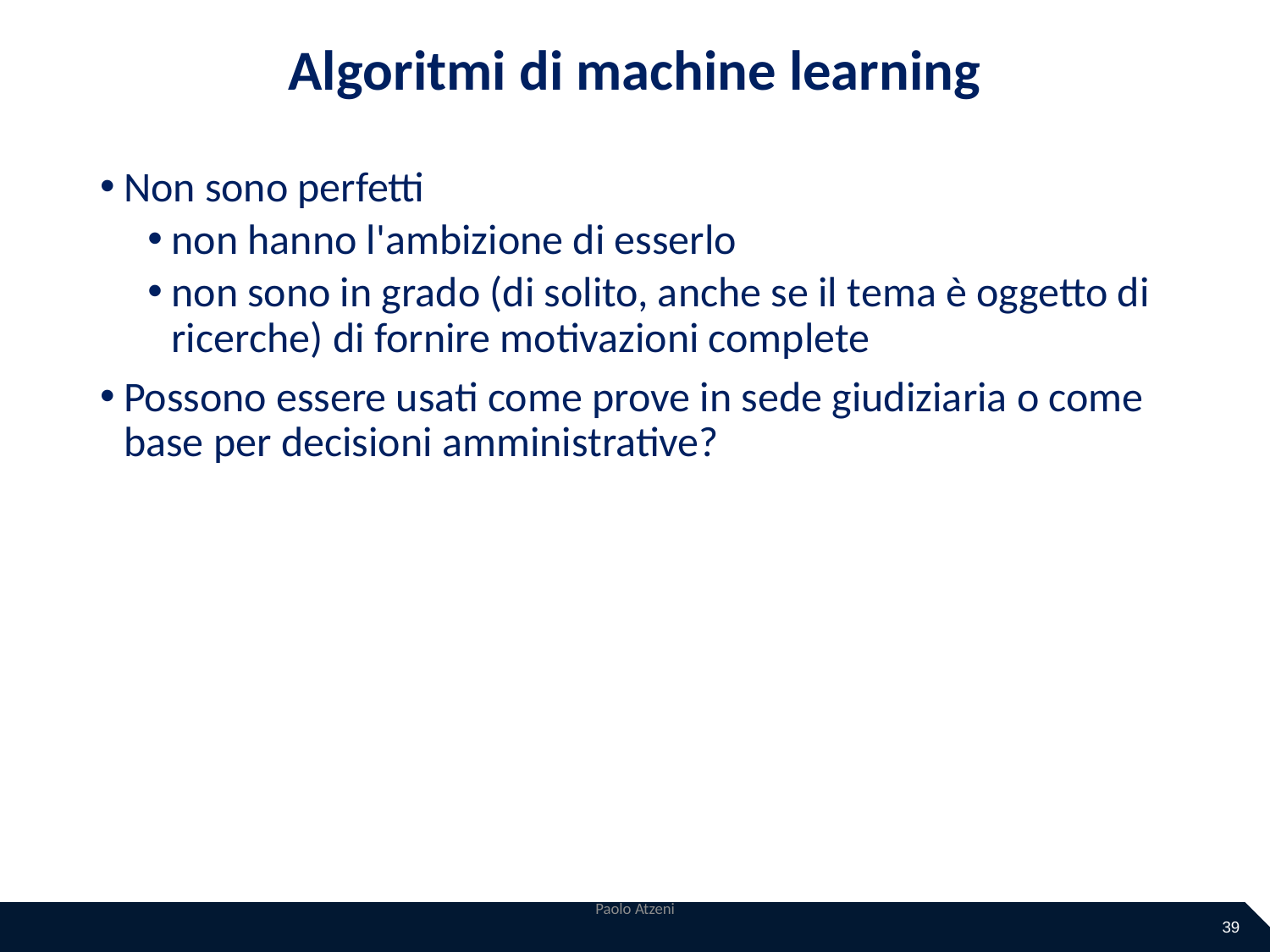

# Algoritmi di machine learning
Non sono perfetti
non hanno l'ambizione di esserlo
non sono in grado (di solito, anche se il tema è oggetto di ricerche) di fornire motivazioni complete
Possono essere usati come prove in sede giudiziaria o come base per decisioni amministrative?
Paolo Atzeni
39